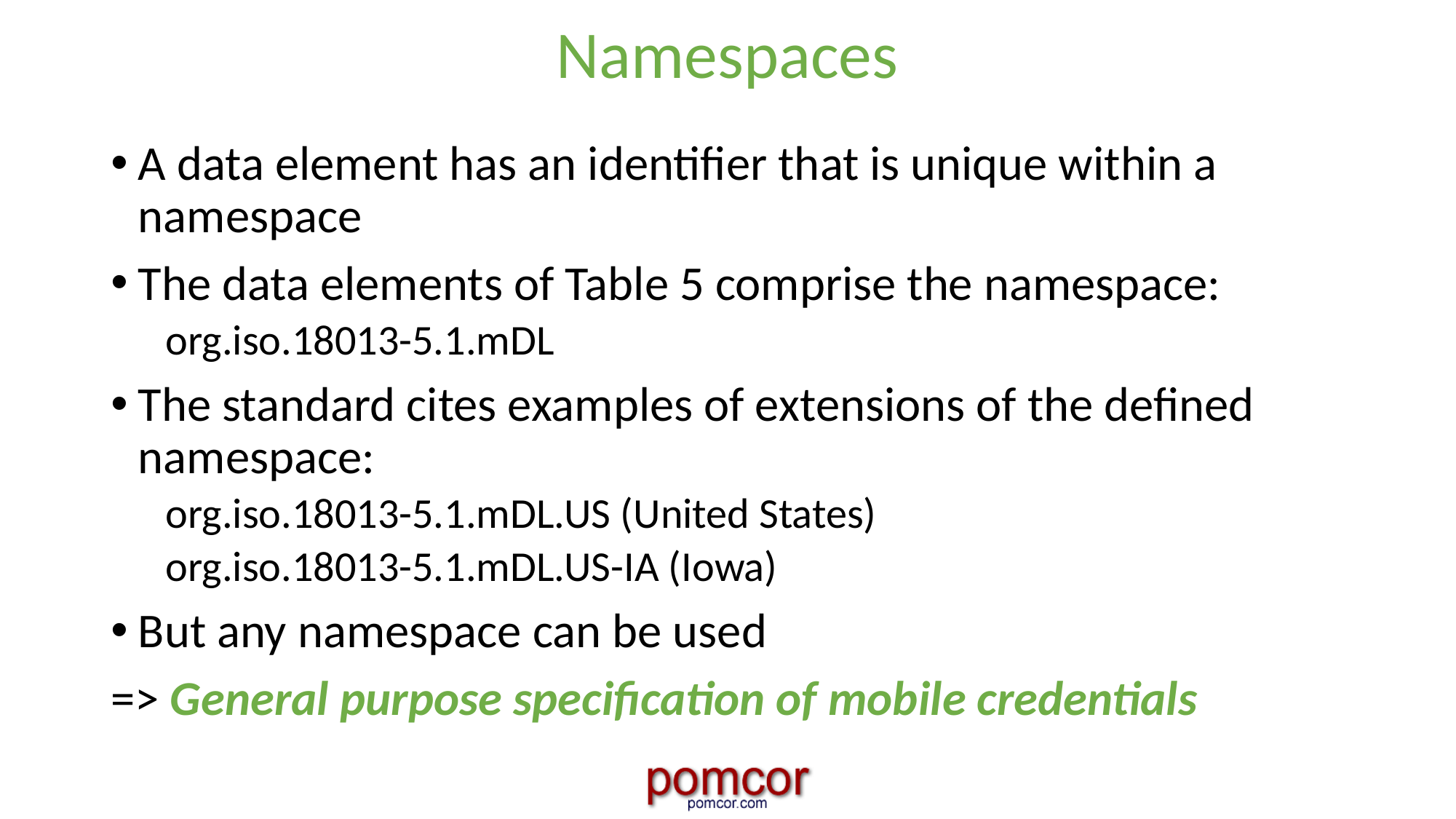

# Namespaces
A data element has an identifier that is unique within a namespace
The data elements of Table 5 comprise the namespace:
org.iso.18013-5.1.mDL
The standard cites examples of extensions of the defined namespace:
org.iso.18013-5.1.mDL.US (United States)
org.iso.18013-5.1.mDL.US-IA (Iowa)
But any namespace can be used
=> General purpose specification of mobile credentials